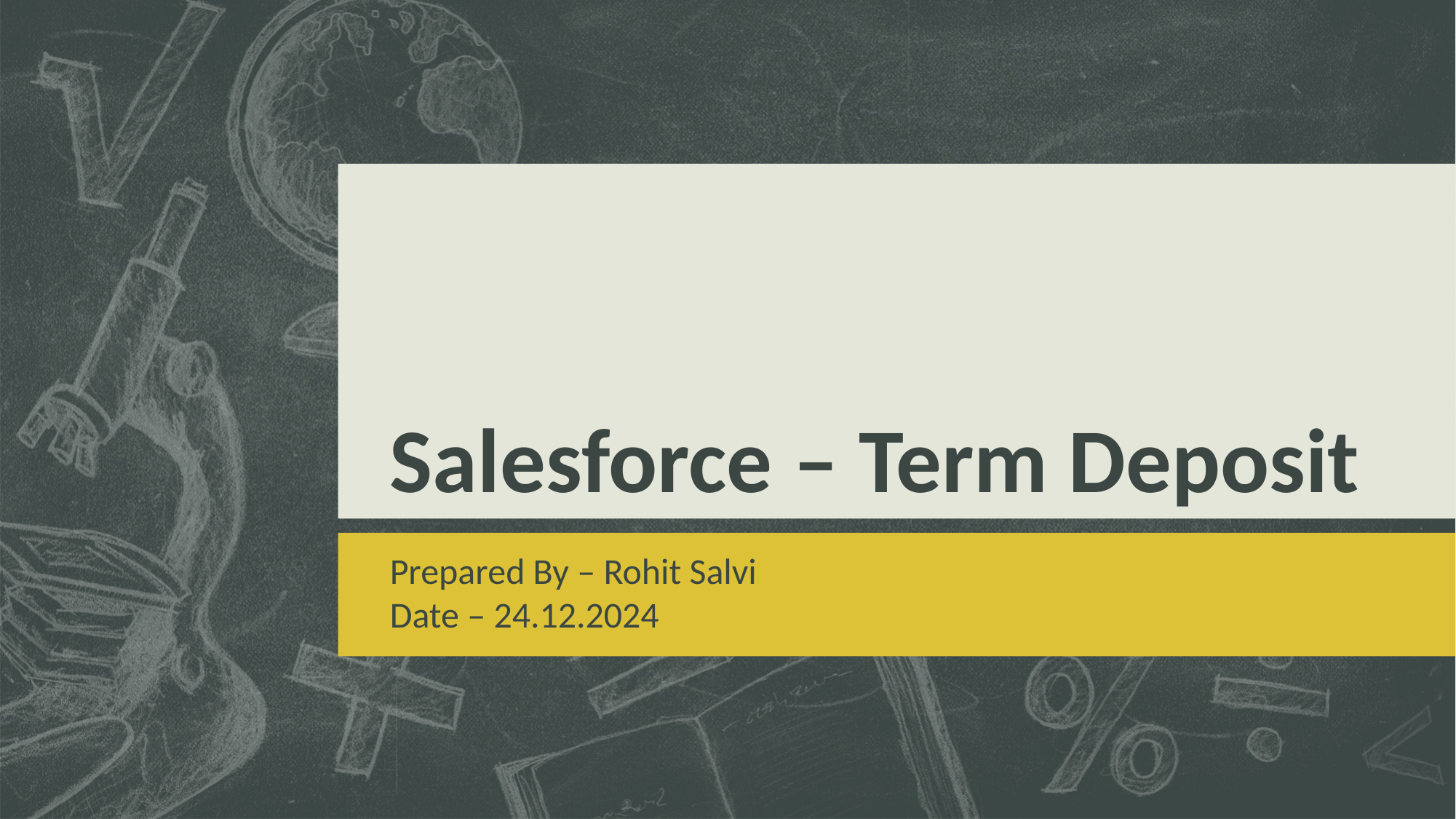

# Salesforce – Term Deposit
Prepared By – Rohit Salvi
Date – 24.12.2024